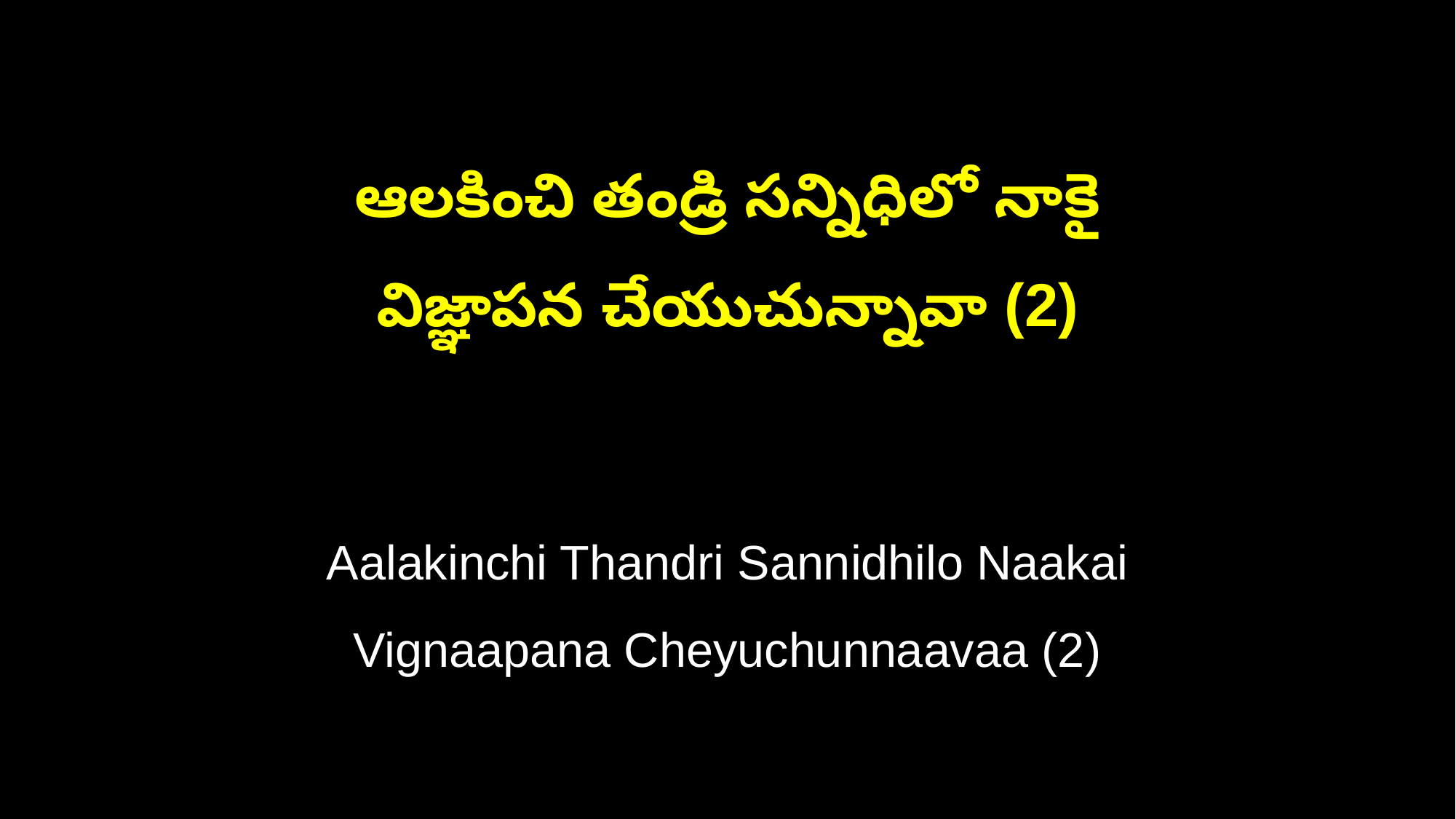

ఆలకించి తండ్రి సన్నిధిలో నాకై
విజ్ఞాపన చేయుచున్నావా (2)
Aalakinchi Thandri Sannidhilo Naakai
Vignaapana Cheyuchunnaavaa (2)